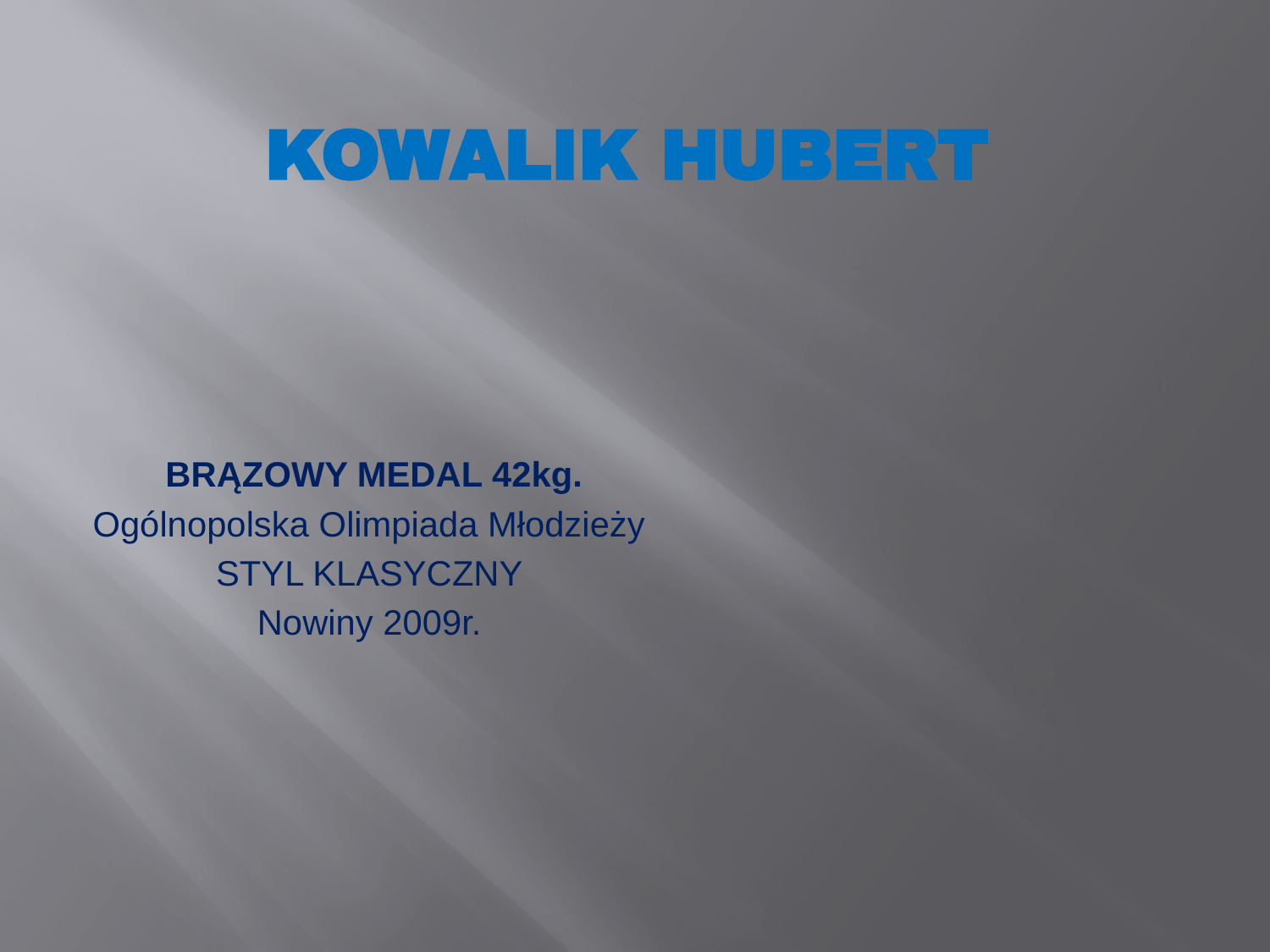

# KOWALIK HUBERT

BRĄZOWY MEDAL 42kg.
Ogólnopolska Olimpiada Młodzieży
STYL KLASYCZNY
Nowiny 2009r.